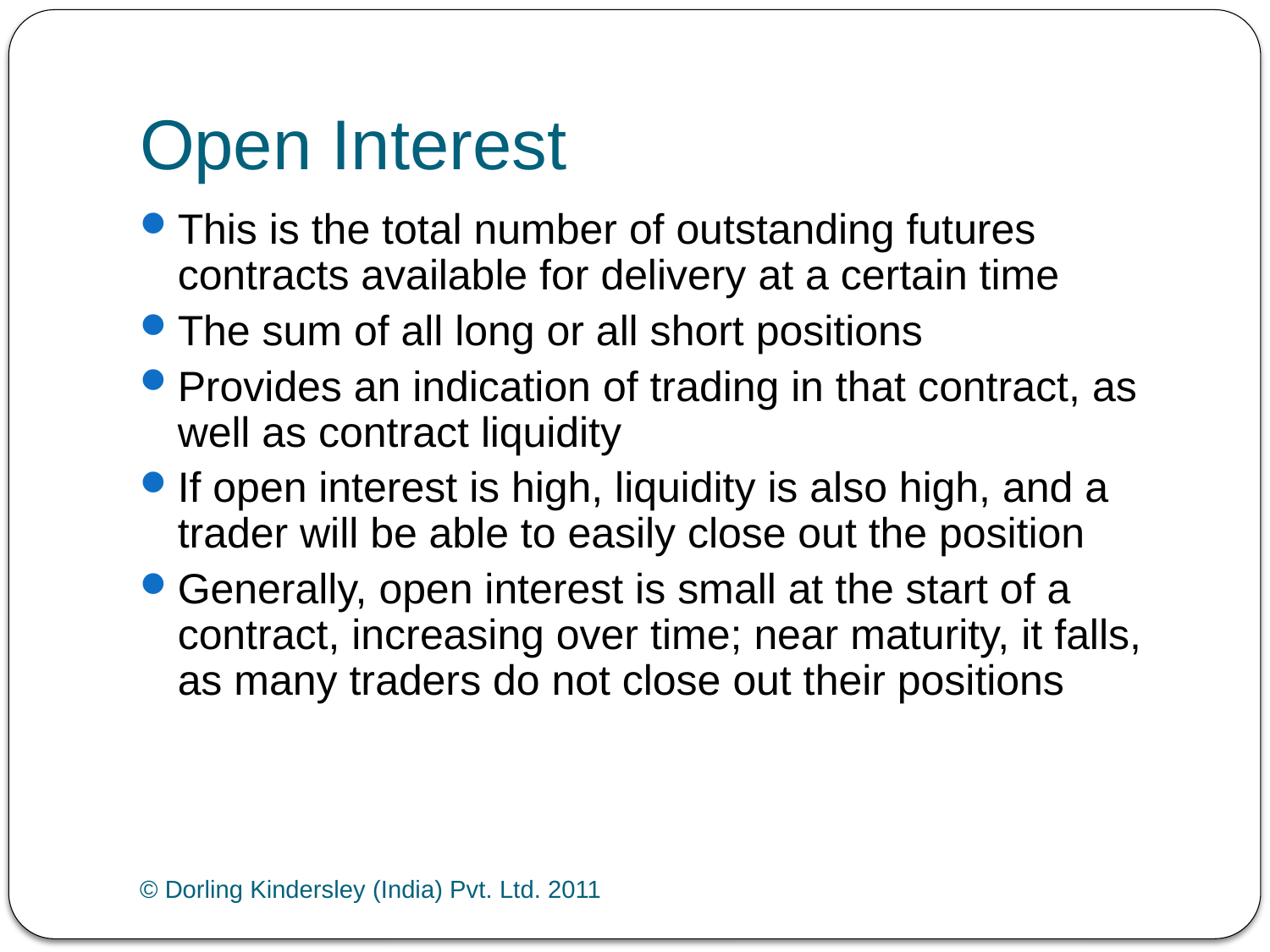

# Open Interest
This is the total number of outstanding futures contracts available for delivery at a certain time
The sum of all long or all short positions
Provides an indication of trading in that contract, as well as contract liquidity
If open interest is high, liquidity is also high, and a trader will be able to easily close out the position
Generally, open interest is small at the start of a contract, increasing over time; near maturity, it falls, as many traders do not close out their positions
© Dorling Kindersley (India) Pvt. Ltd. 2011